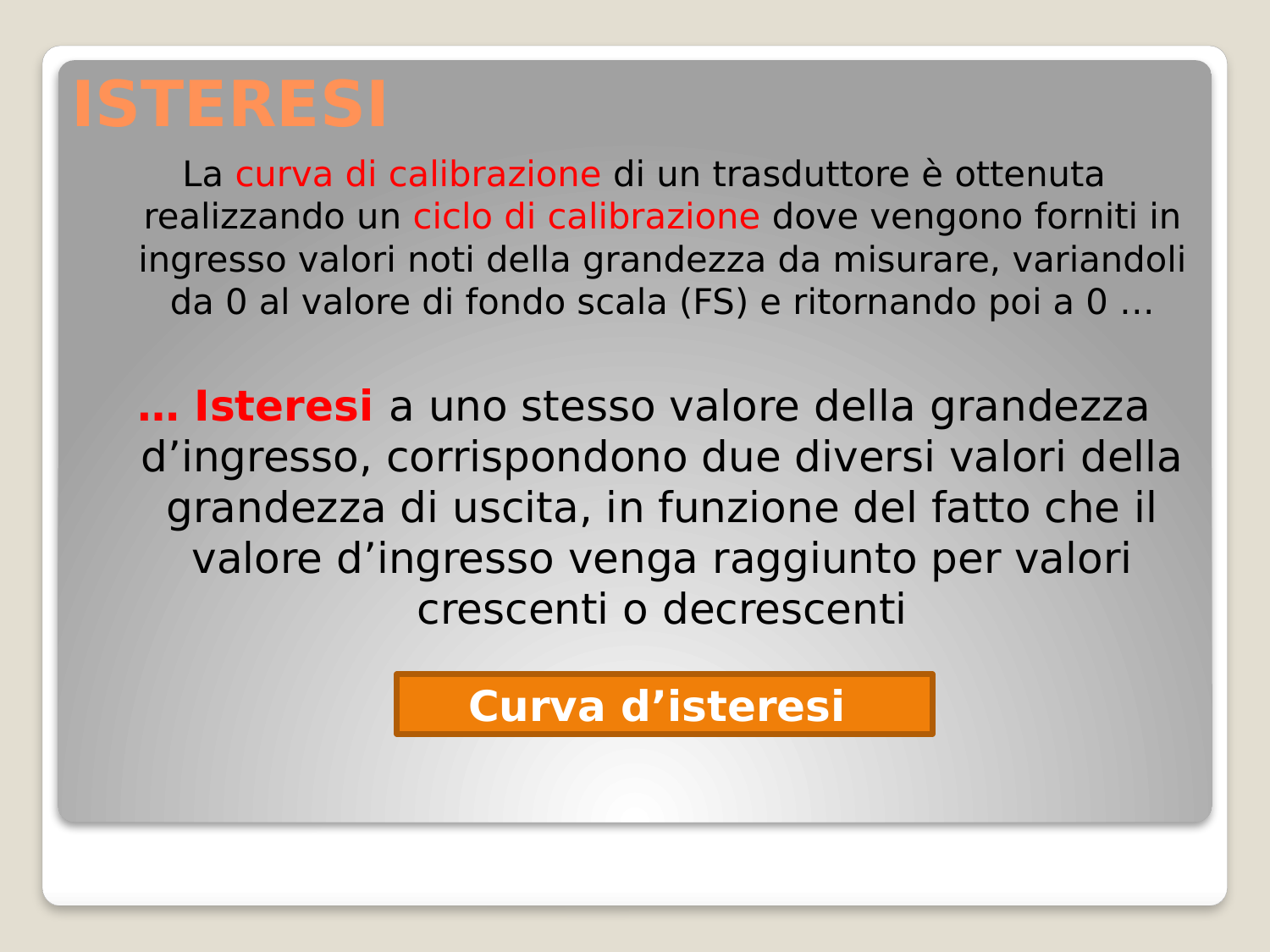

# ISTERESI
La curva di calibrazione di un trasduttore è ottenuta realizzando un ciclo di calibrazione dove vengono forniti in ingresso valori noti della grandezza da misurare, variandoli da 0 al valore di fondo scala (FS) e ritornando poi a 0 …
… Isteresi a uno stesso valore della grandezza d’ingresso, corrispondono due diversi valori della grandezza di uscita, in funzione del fatto che il valore d’ingresso venga raggiunto per valori crescenti o decrescenti

Curva d’isteresi